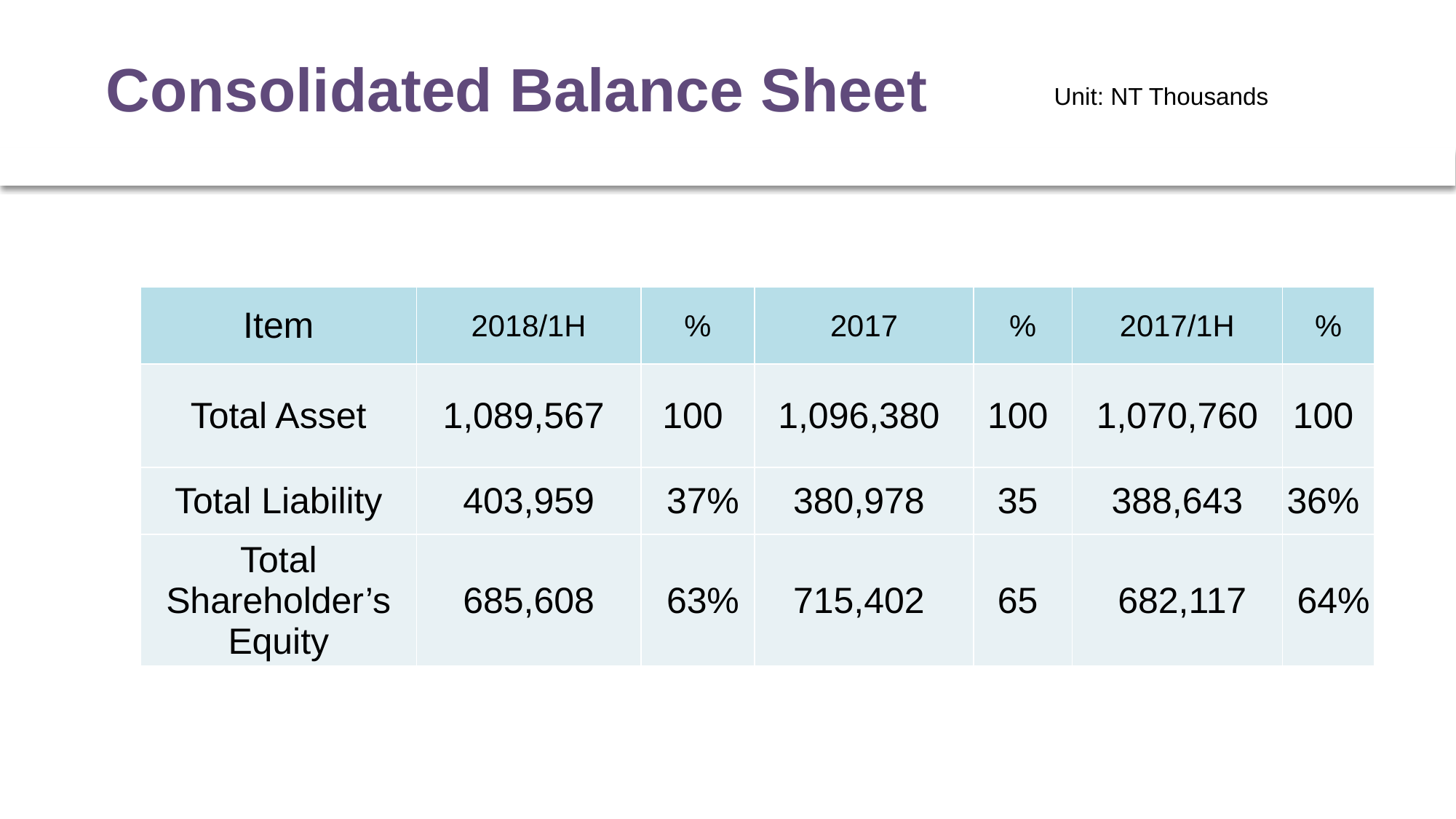

# Consolidated Balance Sheet
Unit: NT Thousands
| Item | 2018/1H | % | 2017 | % | 2017/1H | % |
| --- | --- | --- | --- | --- | --- | --- |
| Total Asset | 1,089,567 | 100 | 1,096,380 | 100 | 1,070,760 | 100 |
| Total Liability | 403,959 | 37% | 380,978 | 35 | 388,643 | 36% |
| Total Shareholder’s Equity | 685,608 | 63% | 715,402 | 65 | 682,117 | 64% |